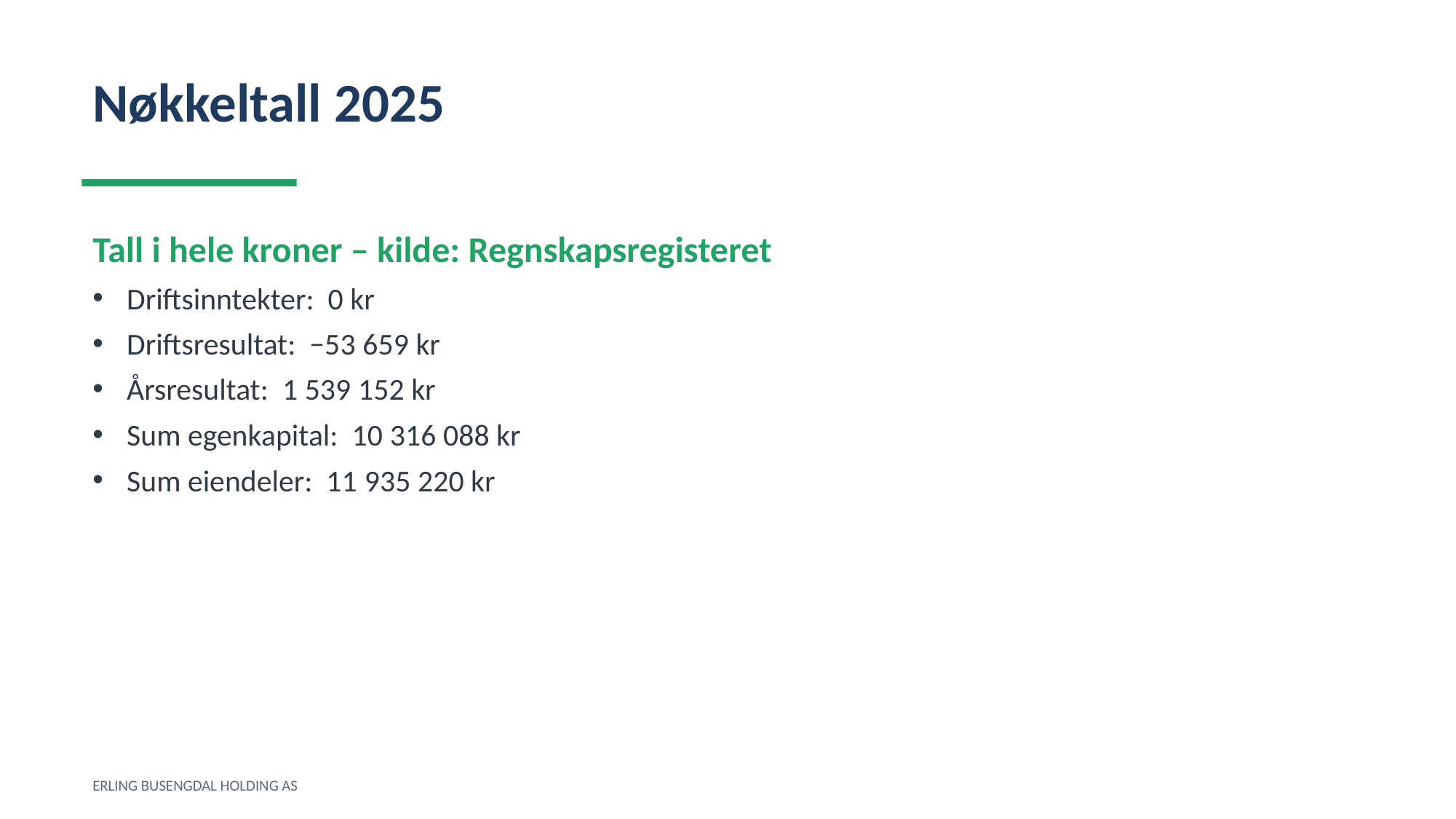

Nøkkeltall 2025

Tall i hele kroner – kilde: Regnskapsregisteret
Driftsinntekter:  0 kr
Driftsresultat:  −53 659 kr
Årsresultat:  1 539 152 kr
Sum egenkapital:  10 316 088 kr
Sum eiendeler:  11 935 220 kr
ERLING BUSENGDAL HOLDING AS